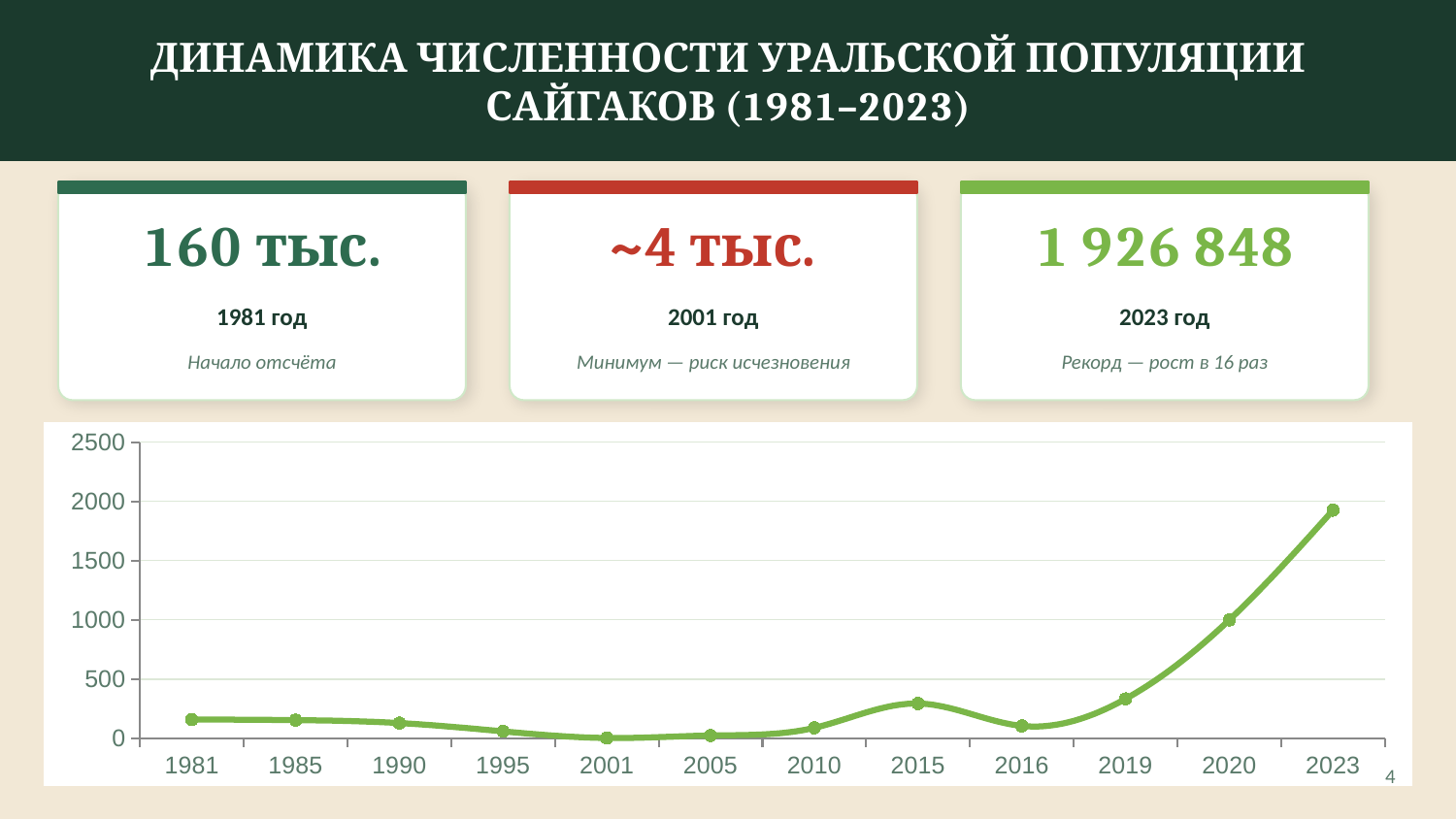

ДИНАМИКА ЧИСЛЕННОСТИ УРАЛЬСКОЙ ПОПУЛЯЦИИ САЙГАКОВ (1981–2023)

160 тыс.
~4 тыс.
1 926 848
1981 год
2001 год
2023 год
Начало отсчёта
Минимум — риск исчезновения
Рекорд — рост в 16 раз

### Chart

| Category | Численность (тыс. голов) |
|---|---|
| 1981 | 160.0 |
| 1985 | 155.0 |
| 1990 | 130.0 |
| 1995 | 60.0 |
| 2001 | 4.0 |
| 2005 | 25.0 |
| 2010 | 89.6 |
| 2015 | 295.0 |
| 2016 | 106.0 |
| 2019 | 334.0 |
| 2020 | 1000.0 |
| 2023 | 1926.8 |
4